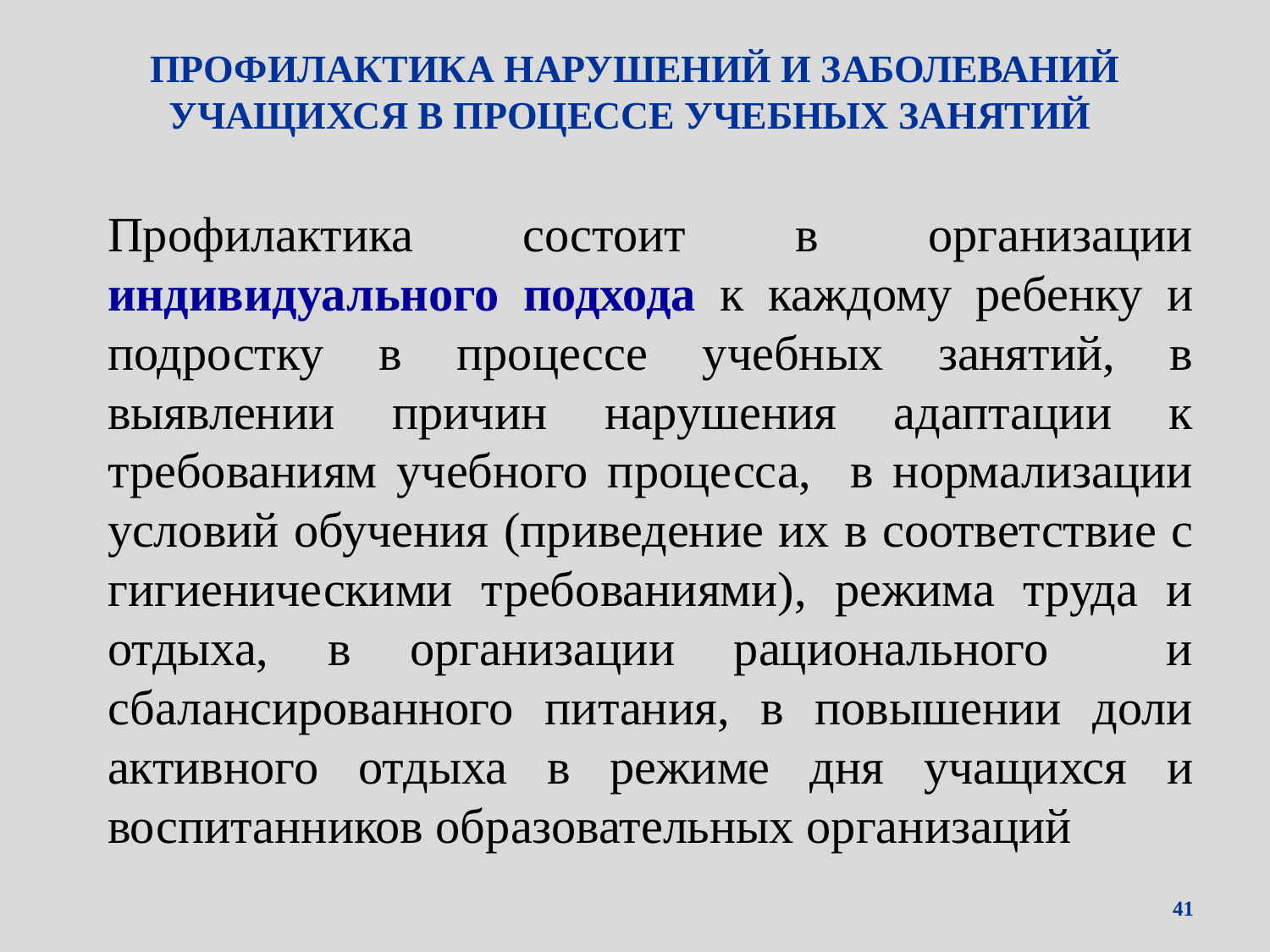

# ПРОФИЛАКТИКА НАРУШЕНИЙ И ЗАБОЛЕВАНИЙ УЧАЩИХСЯ В ПРОЦЕССЕ УЧЕБНЫХ ЗАНЯТИЙ
Профилактика состоит в организации индивидуального подхода к каждому ребенку и подростку в процессе учебных занятий, в выявлении причин нарушения адаптации к требованиям учебного процесса,  в нормализации условий обучения (приведение их в соответствие с гигиеническими требованиями), режима труда и отдыха, в организации рационального  и сбалансированного питания, в повышении доли активного отдыха в режиме дня учащихся и воспитанников образовательных организаций
41